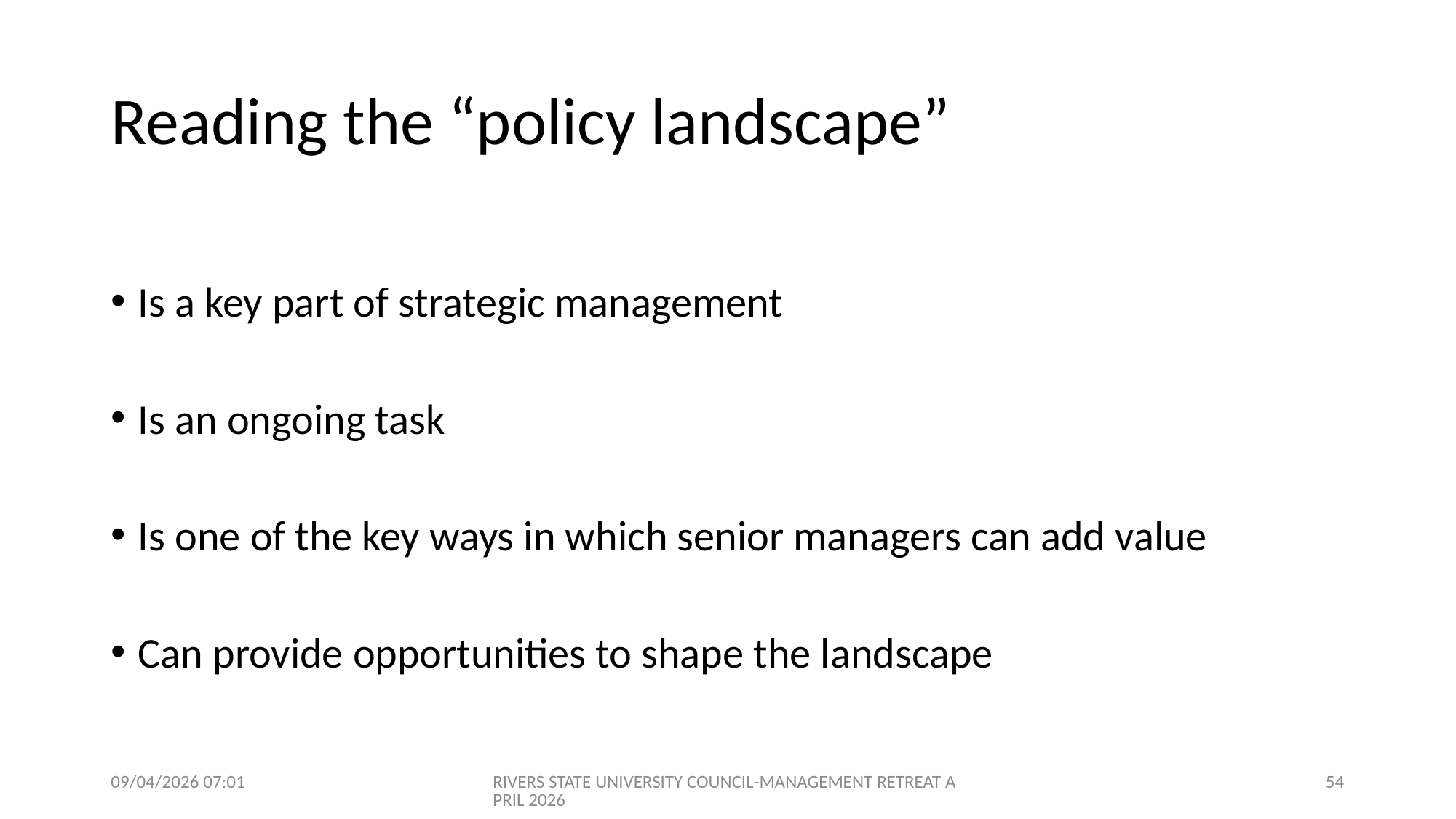

# Reading the “policy landscape”
Is a key part of strategic management
Is an ongoing task
Is one of the key ways in which senior managers can add value
Can provide opportunities to shape the landscape
09/04/2026 07:01
RIVERS STATE UNIVERSITY COUNCIL-MANAGEMENT RETREAT APRIL 2026
54